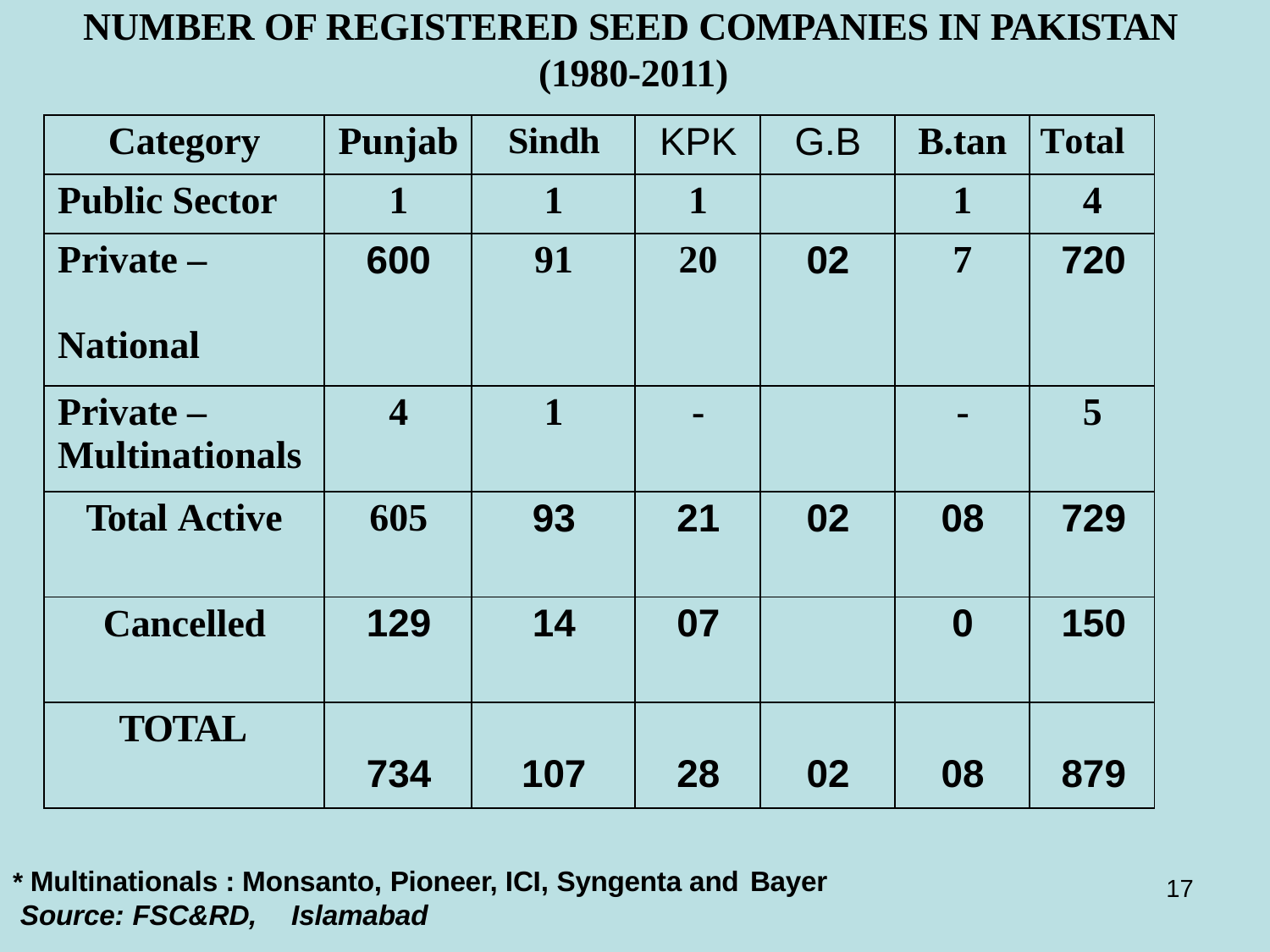

# NUMBER OF REGISTERED SEED COMPANIES IN PAKISTAN  (1980-2011)
| Category | Punjab | Sindh | KPK | G.B | B.tan | Total |
| --- | --- | --- | --- | --- | --- | --- |
| Public Sector | 1 | 1 | 1 |  | 1 | 4 |
| Private – National | 600 | 91 | 20 | 02 | 7 | 720 |
| Private – Multinationals | 4 | 1 | - |  | - | 5 |
| Total Active | 605 | 93 | 21 | 02 | 08 | 729 |
| Cancelled | 129 | 14 | 07 |  | 0 | 150 |
| TOTAL | 734 | 107 | 28 | 02 | 08 | 879 |
* Multinationals : Monsanto, Pioneer, ICI, Syngenta and Bayer
Source: FSC&RD,	Islamabad
17